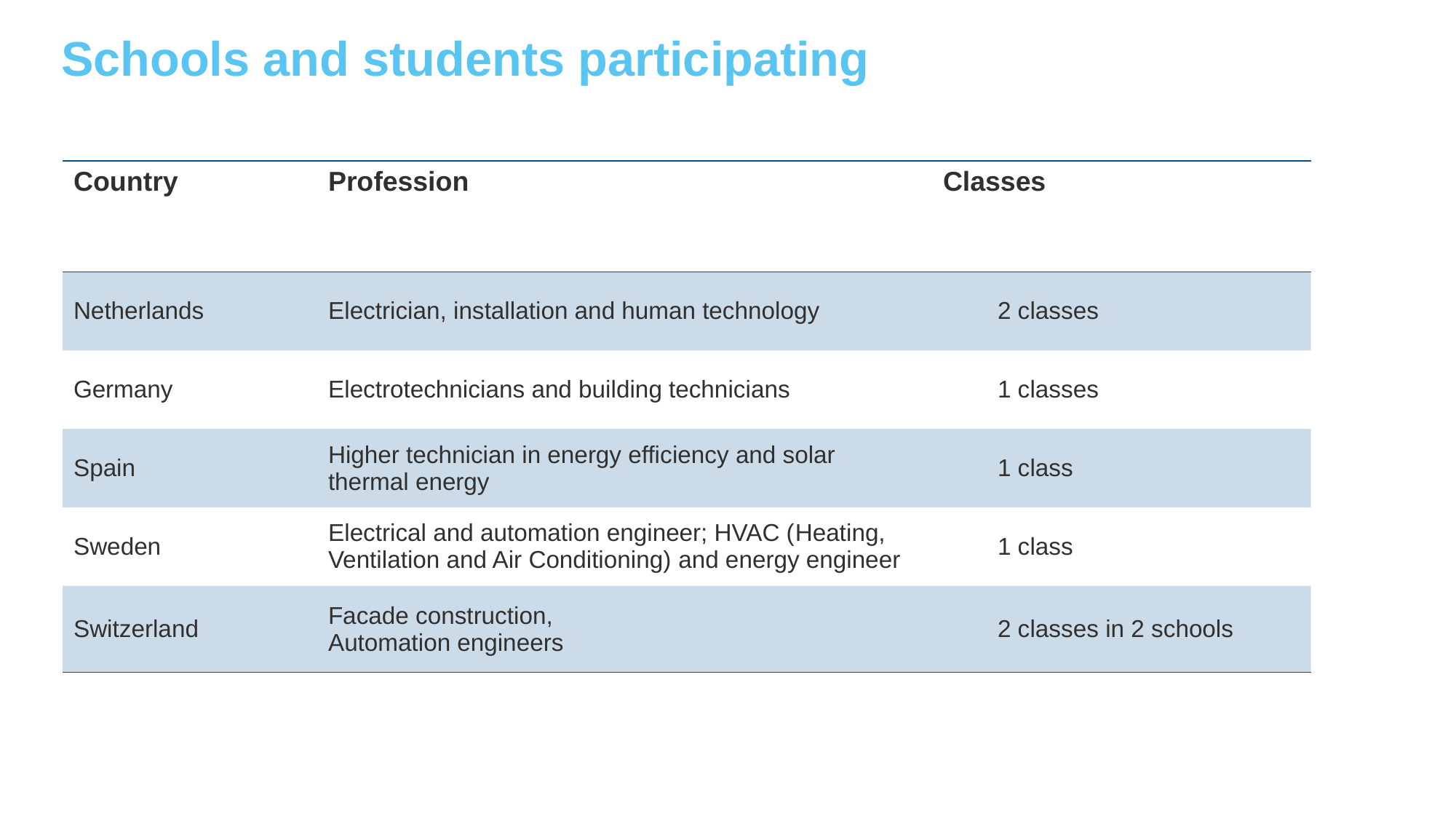

Schools and students participating

| Country | Profession | Classes |
| --- | --- | --- |
| Netherlands | Electrician, installation and human technology | 2 classes |
| Germany | Electrotechnicians and building technicians | 1 classes |
| Spain | Higher technician in energy efficiency and solar thermal energy | 1 class |
| Sweden | Electrical and automation engineer; HVAC (Heating, Ventilation and Air Conditioning) and energy engineer | 1 class |
| Switzerland | Facade construction, Automation engineers | 2 classes in 2 schools |